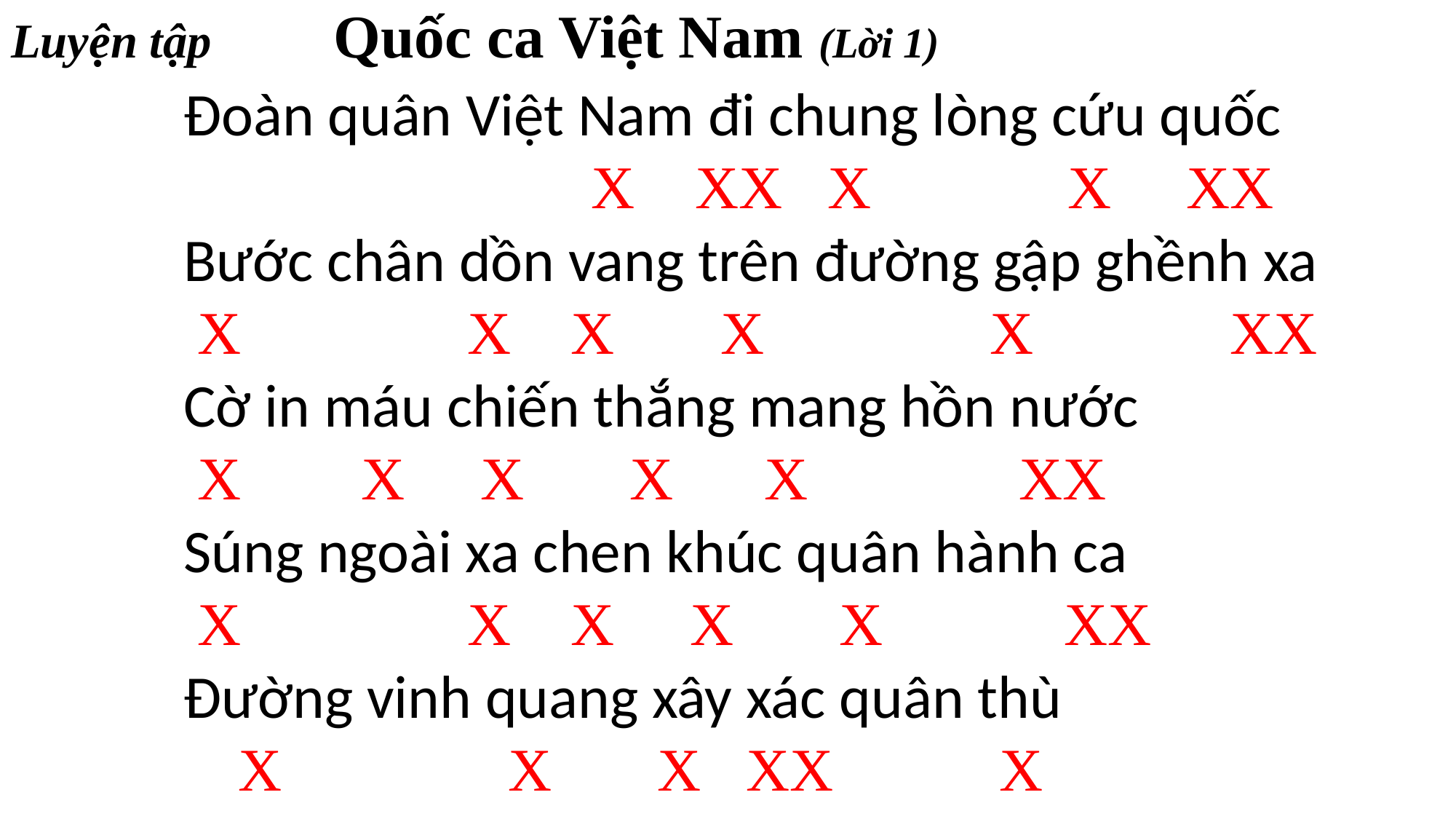

Luyện tập          Quốc ca Việt Nam (Lời 1)

Đoàn quân Việt Nam đi chung lòng cứu quốc
                           X    XX   X             X     XX
Bước chân dồn vang trên đường gập ghềnh xa
 X               X    X       X               X             XX
Cờ in máu chiến thắng mang hồn nước
 X        X     X       X      X              XX
Súng ngoài xa chen khúc quân hành ca
 X               X    X     X       X            XX
Đường vinh quang xây xác quân thù
    X               X       X   XX           X